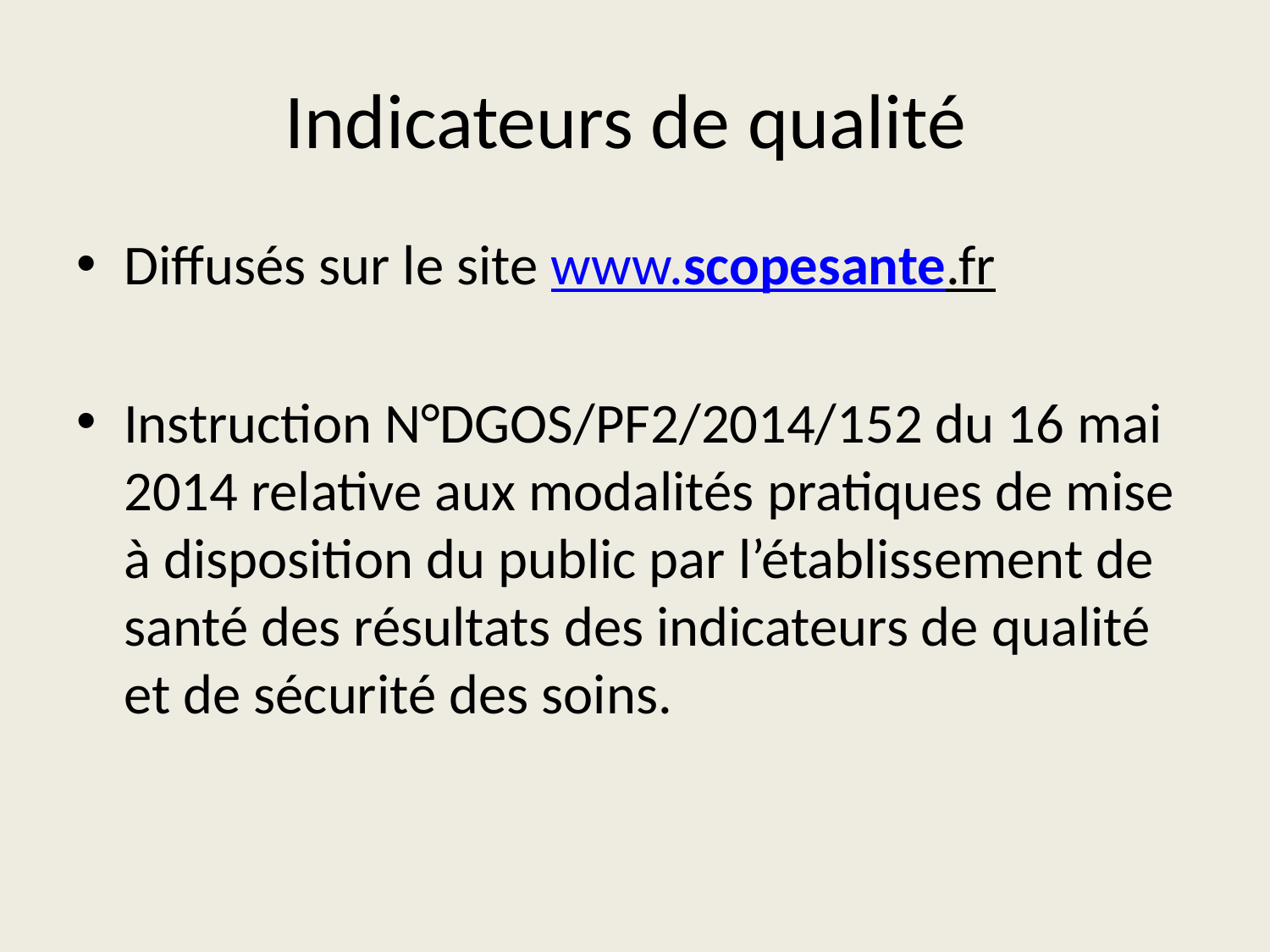

# Indicateurs de qualité
Diffusés sur le site www.scopesante.fr

Instruction N°DGOS/PF2/2014/152 du 16 mai 2014 relative aux modalités pratiques de mise à disposition du public par l’établissement de santé des résultats des indicateurs de qualité et de sécurité des soins.